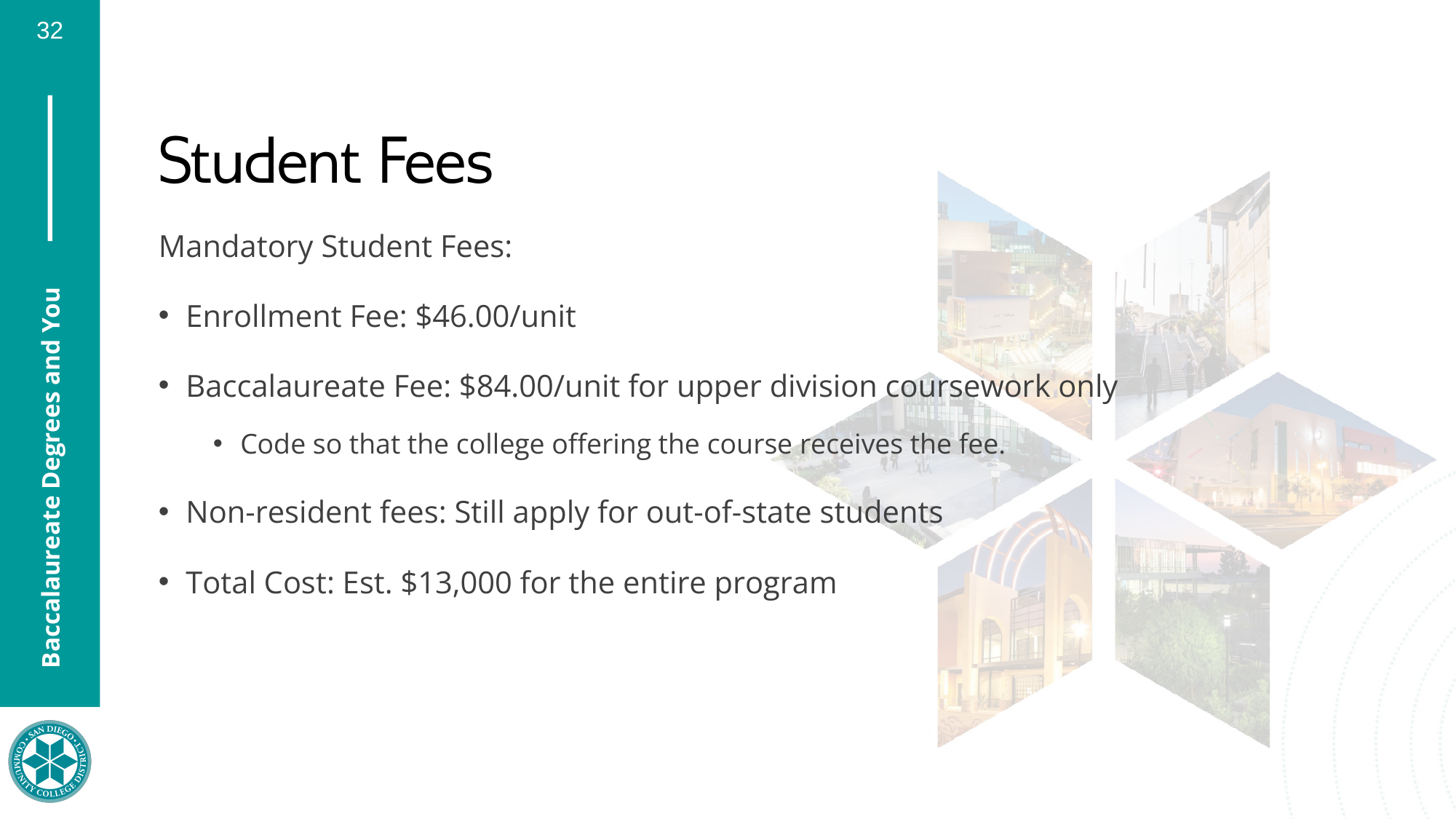

# Student Fees
Mandatory Student Fees:
Enrollment Fee: $46.00/unit
Baccalaureate Fee: $84.00/unit for upper division coursework only
Code so that the college offering the course receives the fee.
Non-resident fees: Still apply for out-of-state students
Total Cost: Est. $13,000 for the entire program